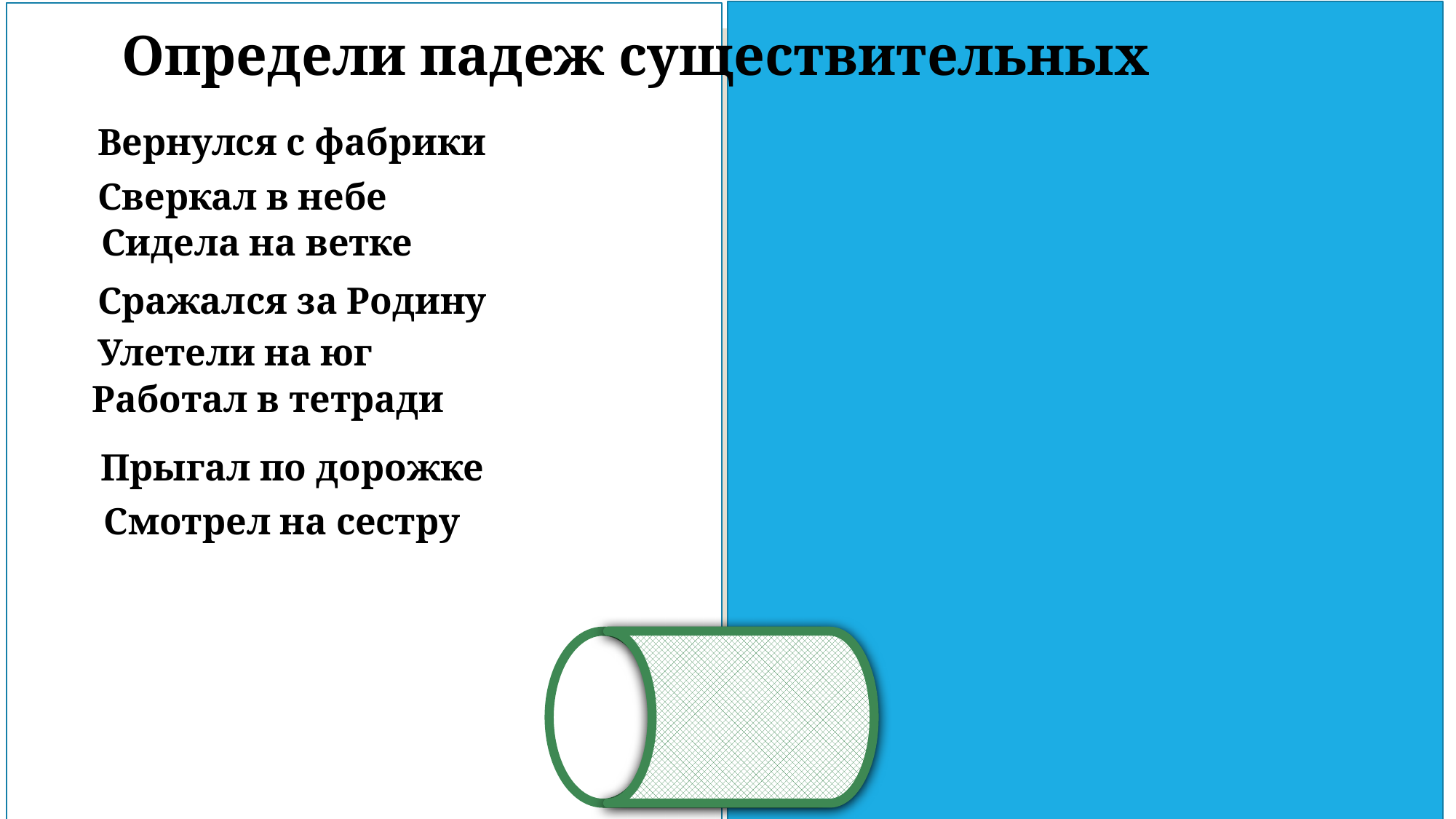

Определи падеж существительных
Вернулся с фабрики   Р.п.
Сверкал в небе   П.п.
Сидела на ветке П.п.
Сражался за Родину В.п.
Улетели на юг  В.п.

Работал в тетради  П.п.
Прыгал по дорожке Д.п.
Смотрел на сестру  В.п.